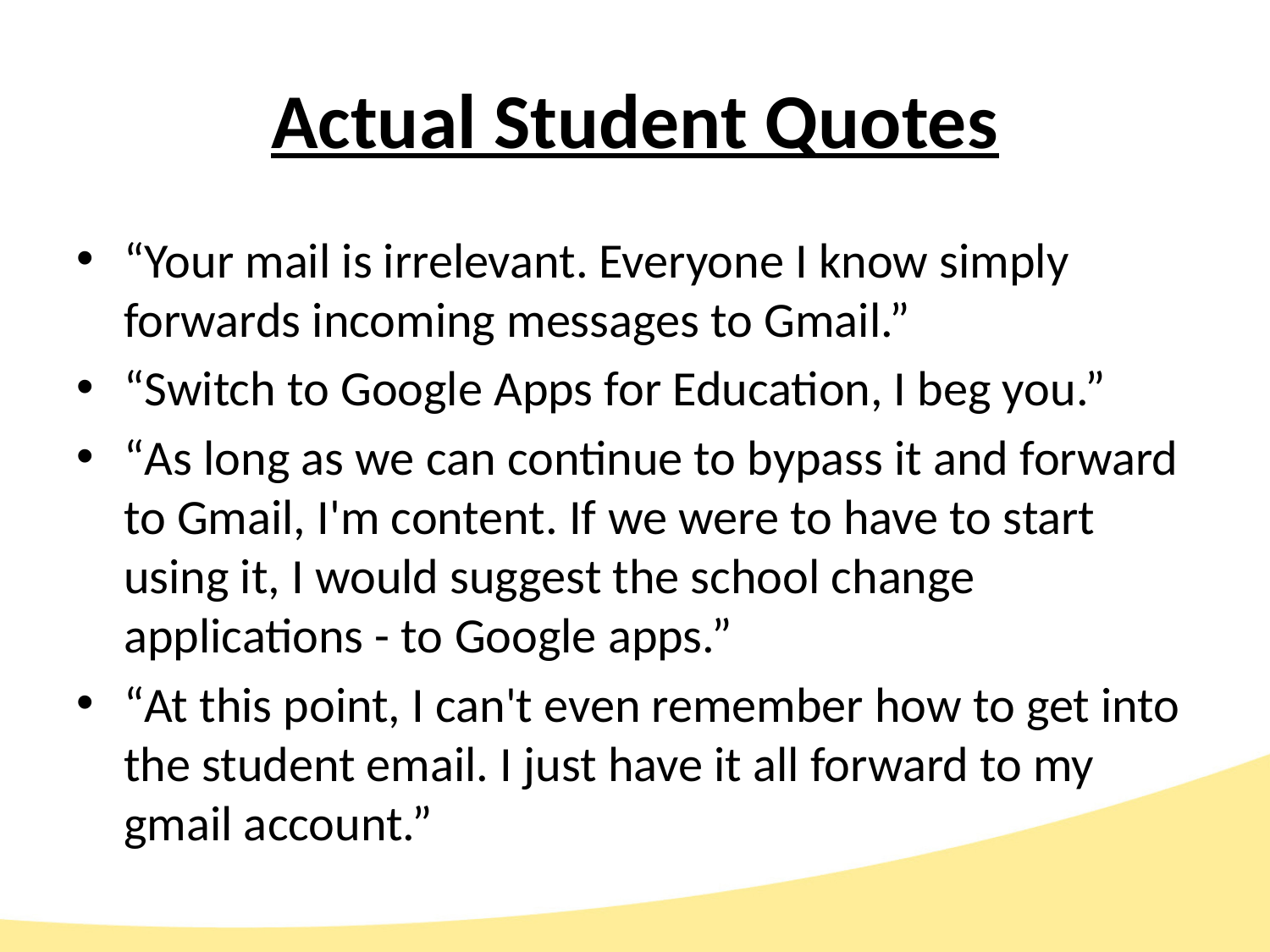

# Actual Student Quotes
“Your mail is irrelevant. Everyone I know simply forwards incoming messages to Gmail.”
“Switch to Google Apps for Education, I beg you.”
“As long as we can continue to bypass it and forward to Gmail, I'm content. If we were to have to start using it, I would suggest the school change applications - to Google apps.”
“At this point, I can't even remember how to get into the student email. I just have it all forward to my gmail account.”